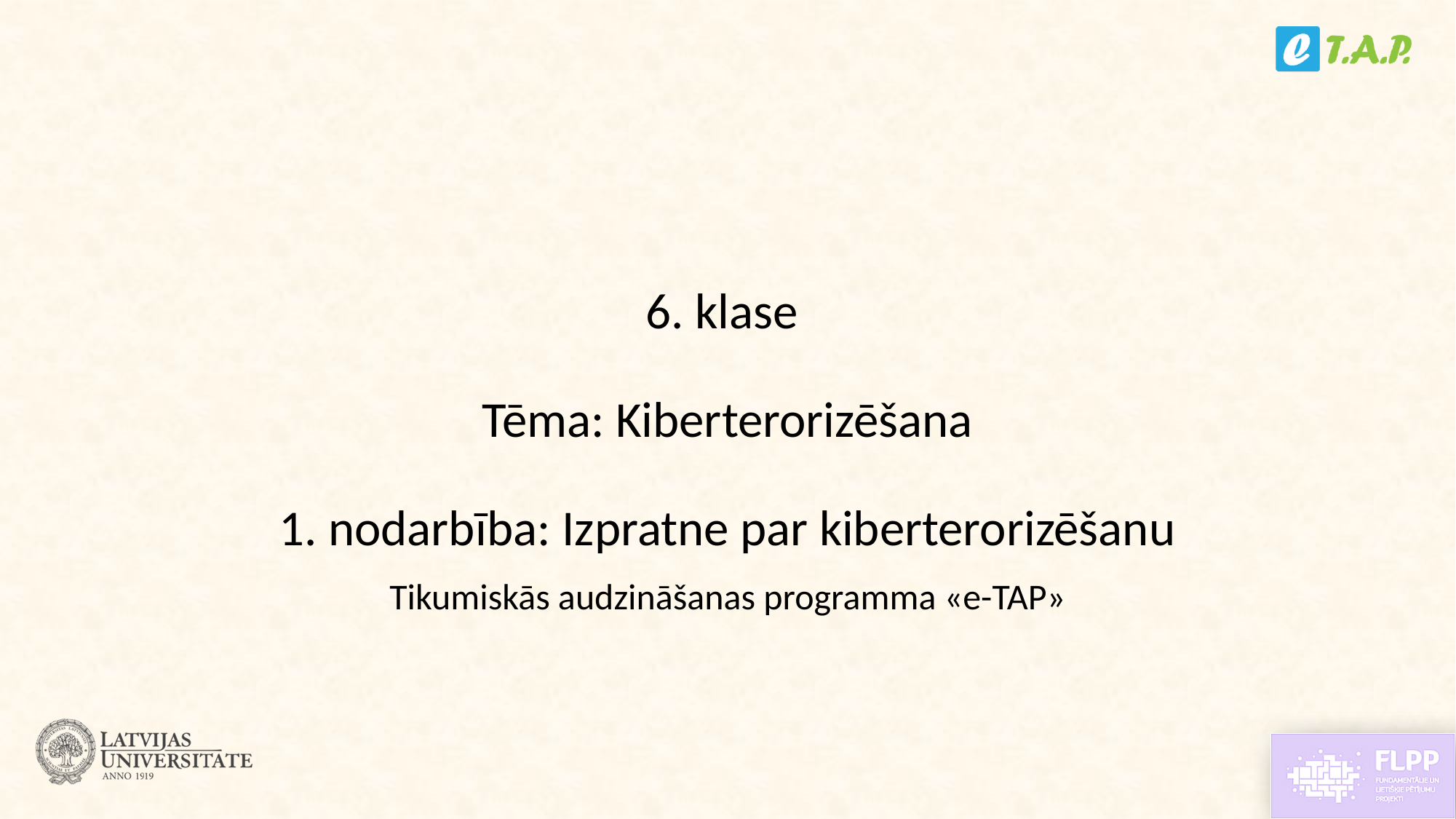

# 6. klase Tēma: Kiberterorizēšana 1. nodarbība: Izpratne par kiberterorizēšanu
Tikumiskās audzināšanas programma «e-TAP»